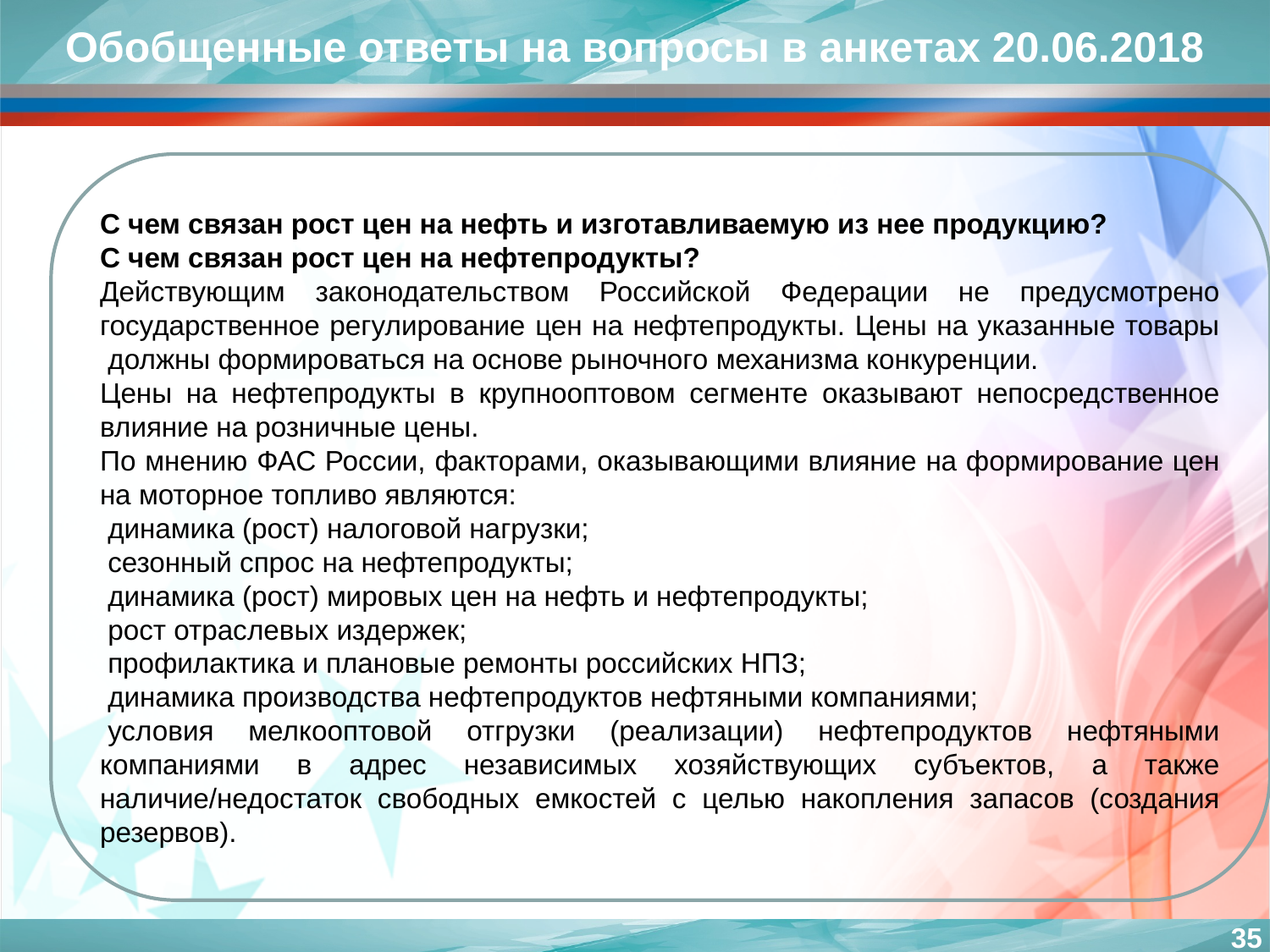

Обобщенные ответы на вопросы в анкетах 20.06.2018

С чем связан рост цен на нефть и изготавливаемую из нее продукцию?
С чем связан рост цен на нефтепродукты?
Действующим законодательством Российской Федерации не предусмотрено государственное регулирование цен на нефтепродукты. Цены на указанные товары  должны формироваться на основе рыночного механизма конкуренции.
Цены на нефтепродукты в крупнооптовом сегменте оказывают непосредственное влияние на розничные цены.
По мнению ФАС России, факторами, оказывающими влияние на формирование цен на моторное топливо являются:
 динамика (рост) налоговой нагрузки;
 сезонный спрос на нефтепродукты;
 динамика (рост) мировых цен на нефть и нефтепродукты;
 рост отраслевых издержек;
 профилактика и плановые ремонты российских НПЗ;
 динамика производства нефтепродуктов нефтяными компаниями;
 условия мелкооптовой отгрузки (реализации) нефтепродуктов нефтяными компаниями в адрес независимых хозяйствующих субъектов, а также наличие/недостаток свободных емкостей с целью накопления запасов (создания резервов).
35